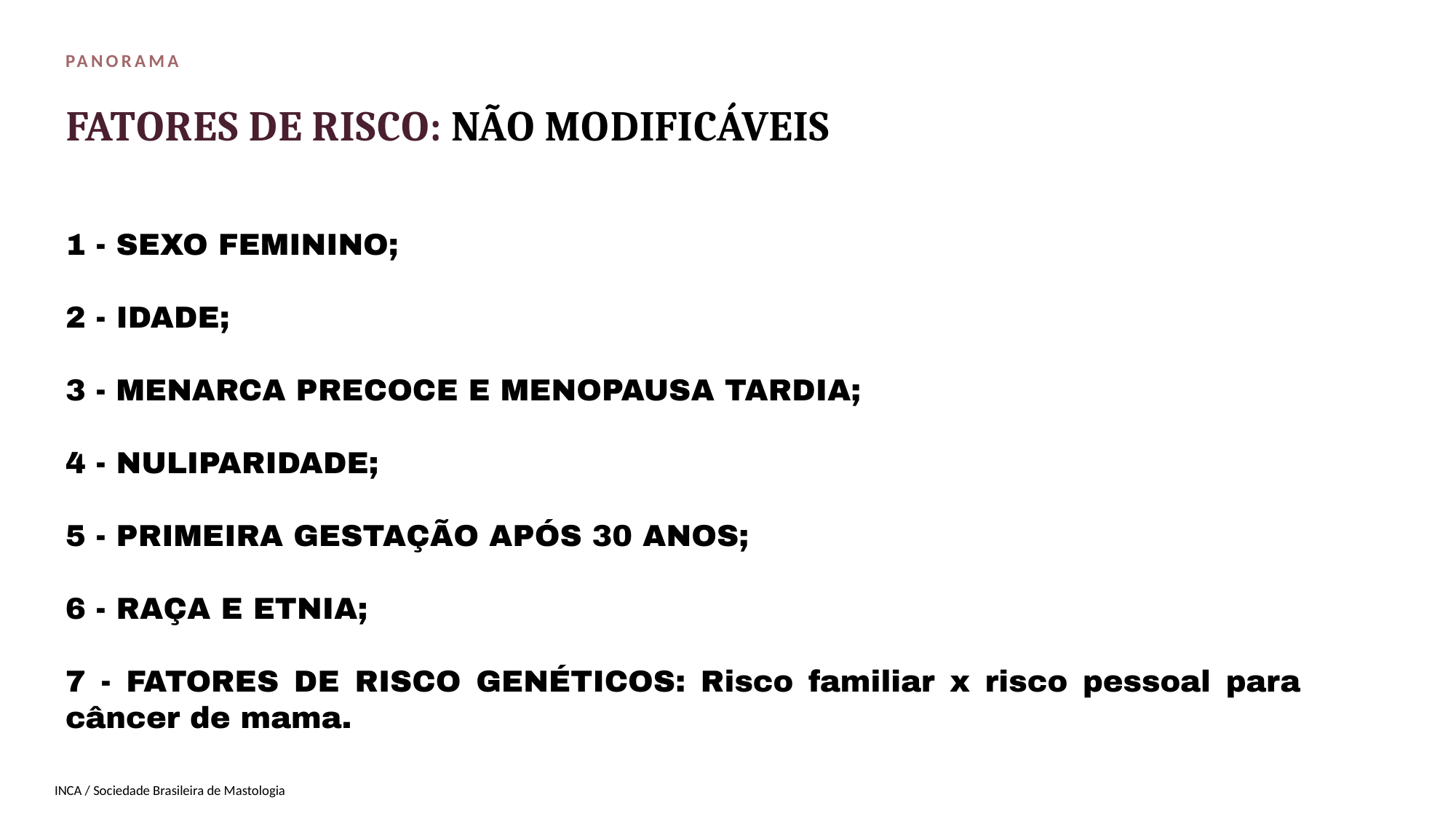

PANORAMA
FATORES DE RISCO: NÃO MODIFICÁVEIS
1 - SEXO FEMININO;

2 - IDADE;

3 - MENARCA PRECOCE E MENOPAUSA TARDIA;

4 - NULIPARIDADE;

5 - PRIMEIRA GESTAÇÃO APÓS 30 ANOS;

6 - RAÇA E ETNIA;

7 - FATORES DE RISCO GENÉTICOS: Risco familiar x risco pessoal para  câncer de mama.
novos casos estimados de câncer de mama no Brasil (triênio 2023–2025) — INCA
causa de óbito oncológico entre mulheres no Brasil, e o câncer mais incidente (exceto pele não melanoma)
INCA / Sociedade Brasileira de Mastologia